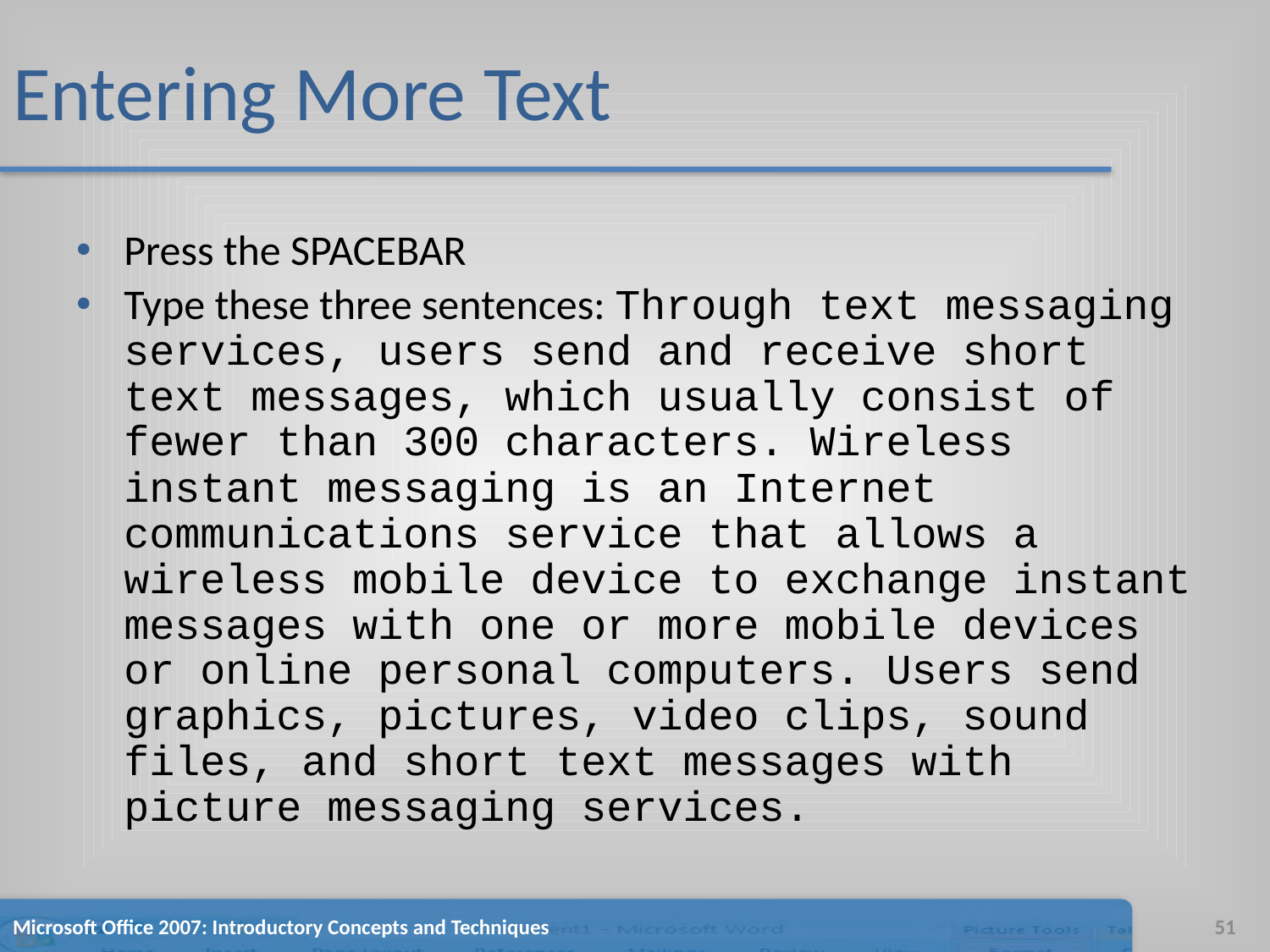

# Entering More Text
Press the SPACEBAR
Type these three sentences: Through text messaging services, users send and receive short text messages, which usually consist of fewer than 300 characters. Wireless instant messaging is an Internet communications service that allows a wireless mobile device to exchange instant messages with one or more mobile devices or online personal computers. Users send graphics, pictures, video clips, sound files, and short text messages with picture messaging services.
Microsoft Office 2007: Introductory Concepts and Techniques
51